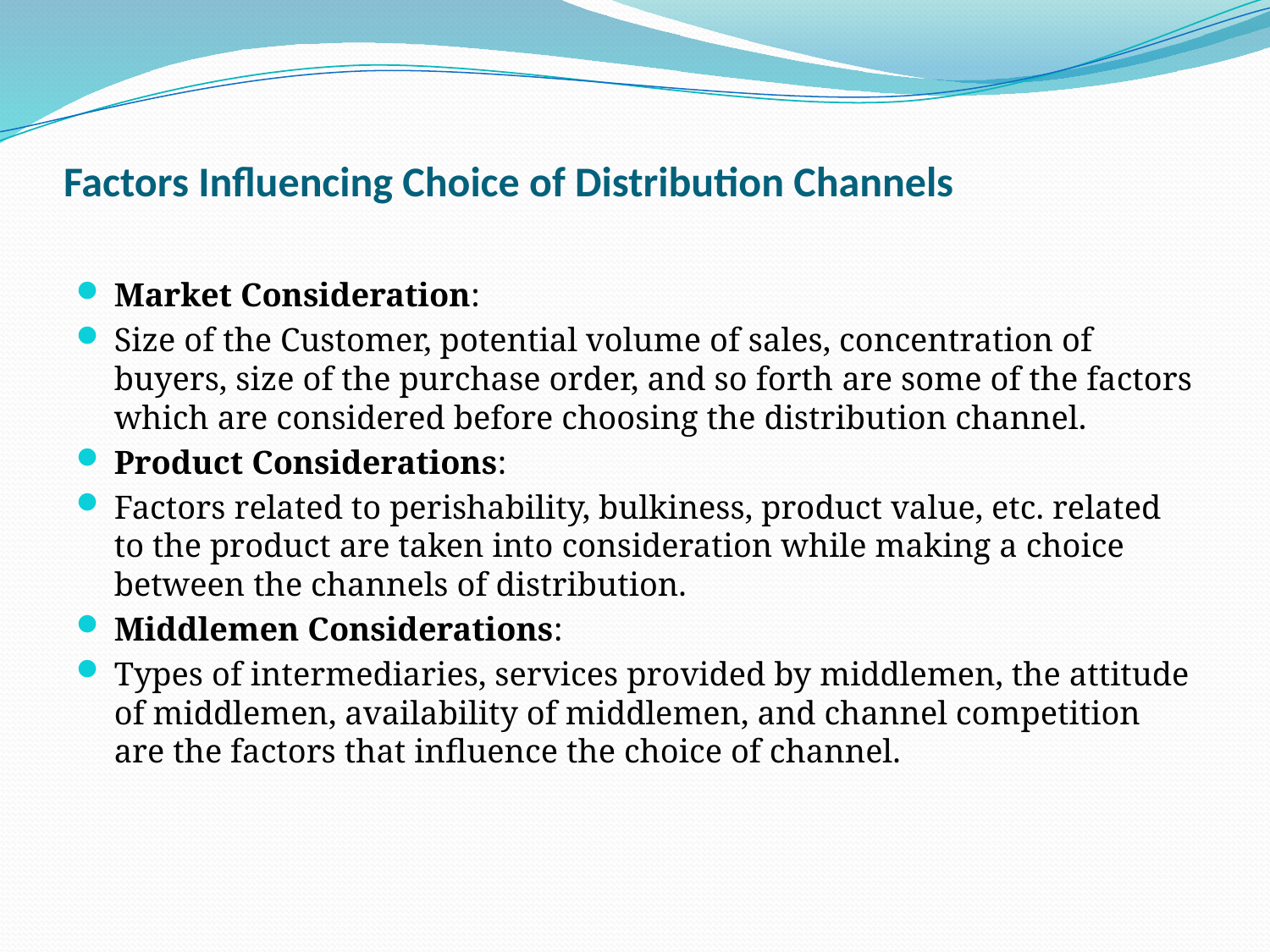

# Factors Influencing Choice of Distribution Channels
Market Consideration:
Size of the Customer, potential volume of sales, concentration of buyers, size of the purchase order, and so forth are some of the factors which are considered before choosing the distribution channel.
Product Considerations:
Factors related to perishability, bulkiness, product value, etc. related to the product are taken into consideration while making a choice between the channels of distribution.
Middlemen Considerations:
Types of intermediaries, services provided by middlemen, the attitude of middlemen, availability of middlemen, and channel competition are the factors that influence the choice of channel.